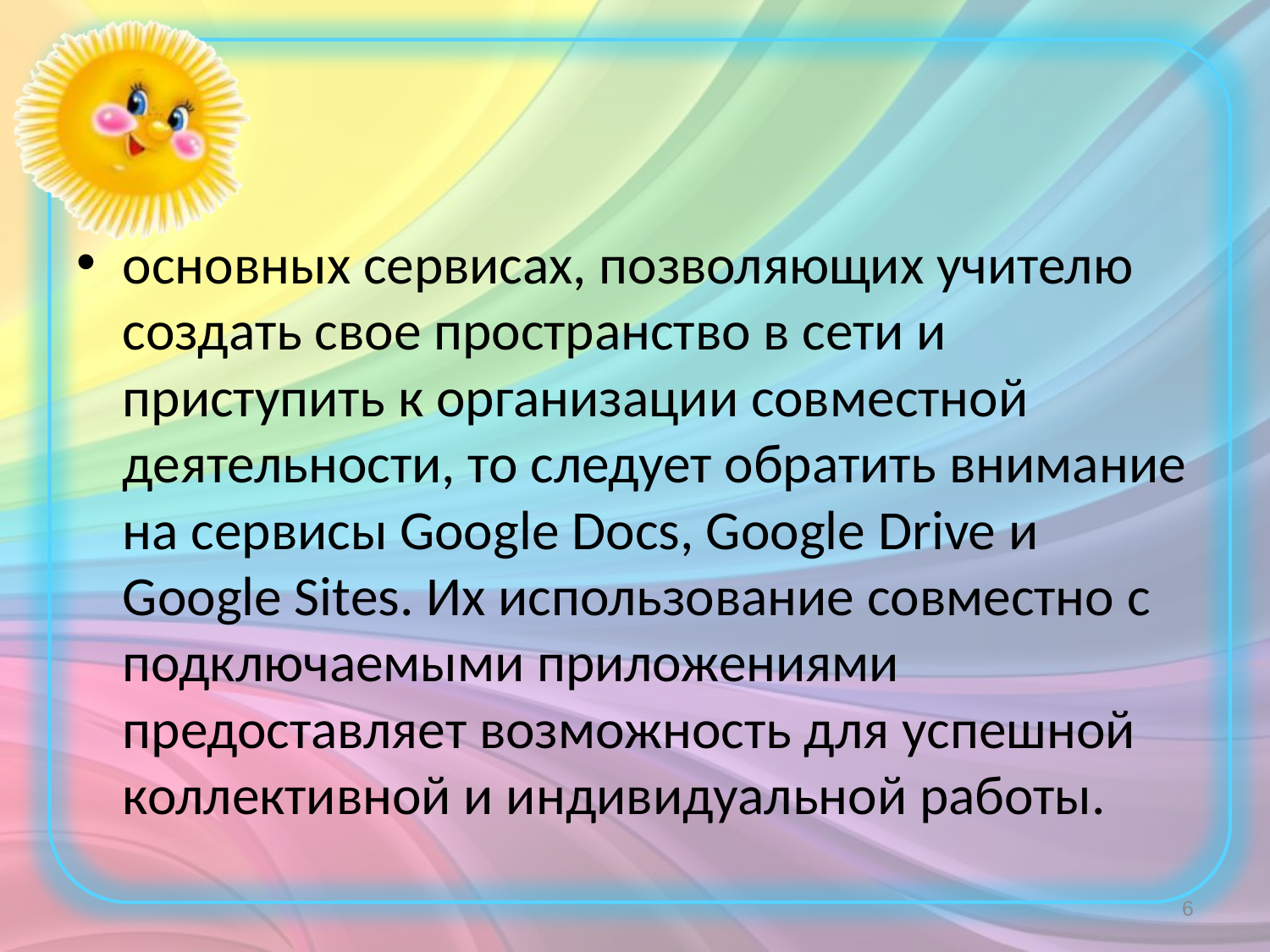

#
основных сервисах, позволяющих учителю создать свое пространство в сети и приступить к организации совместной деятельности, то следует обратить внимание на сервисы Google Docs, Google Drive и Google Sites. Их использование совместно с подключаемыми приложениями предоставляет возможность для успешной коллективной и индивидуальной работы.

6